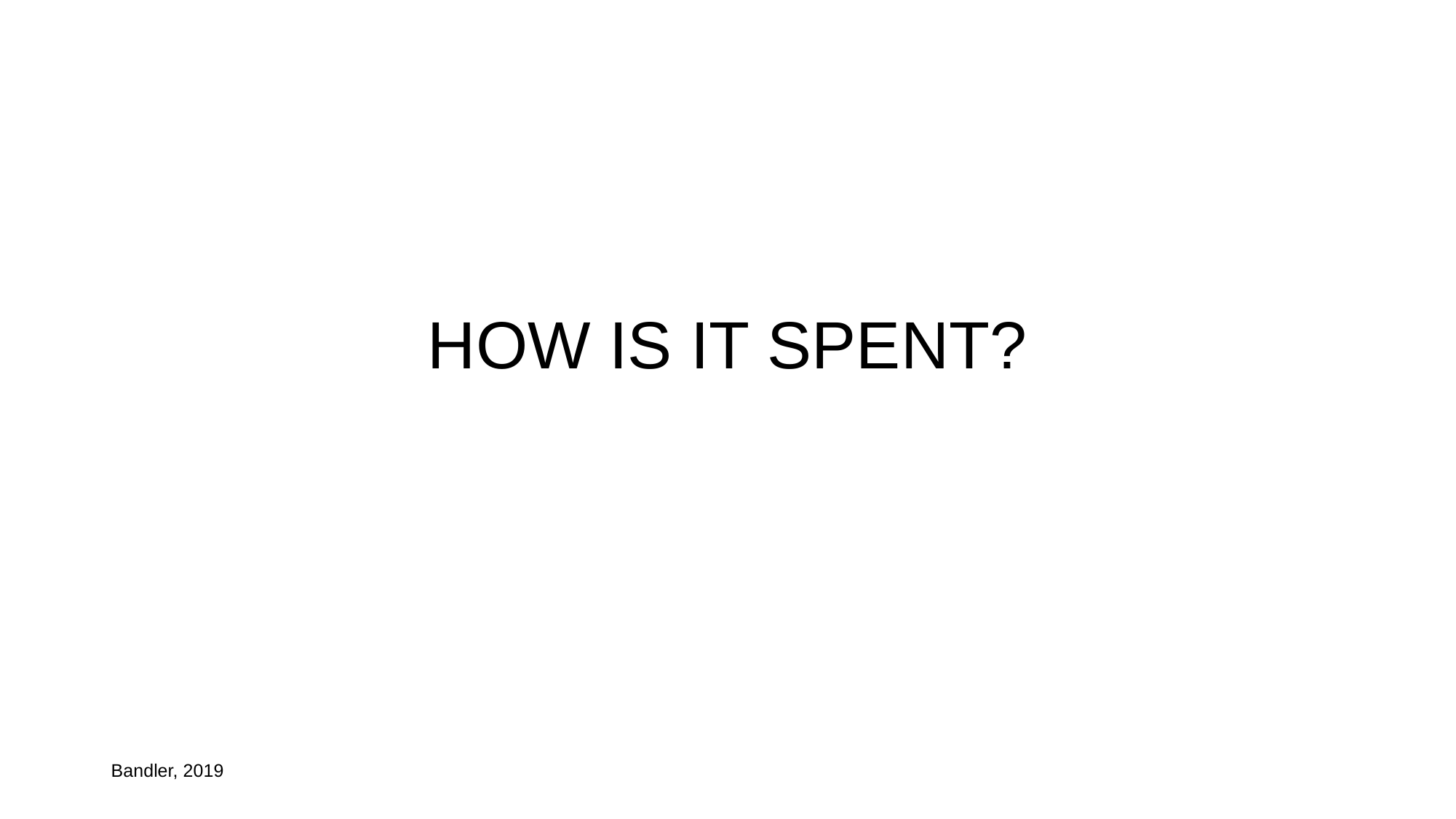

# HOW IS IT SPENT?
Bandler, 2019t